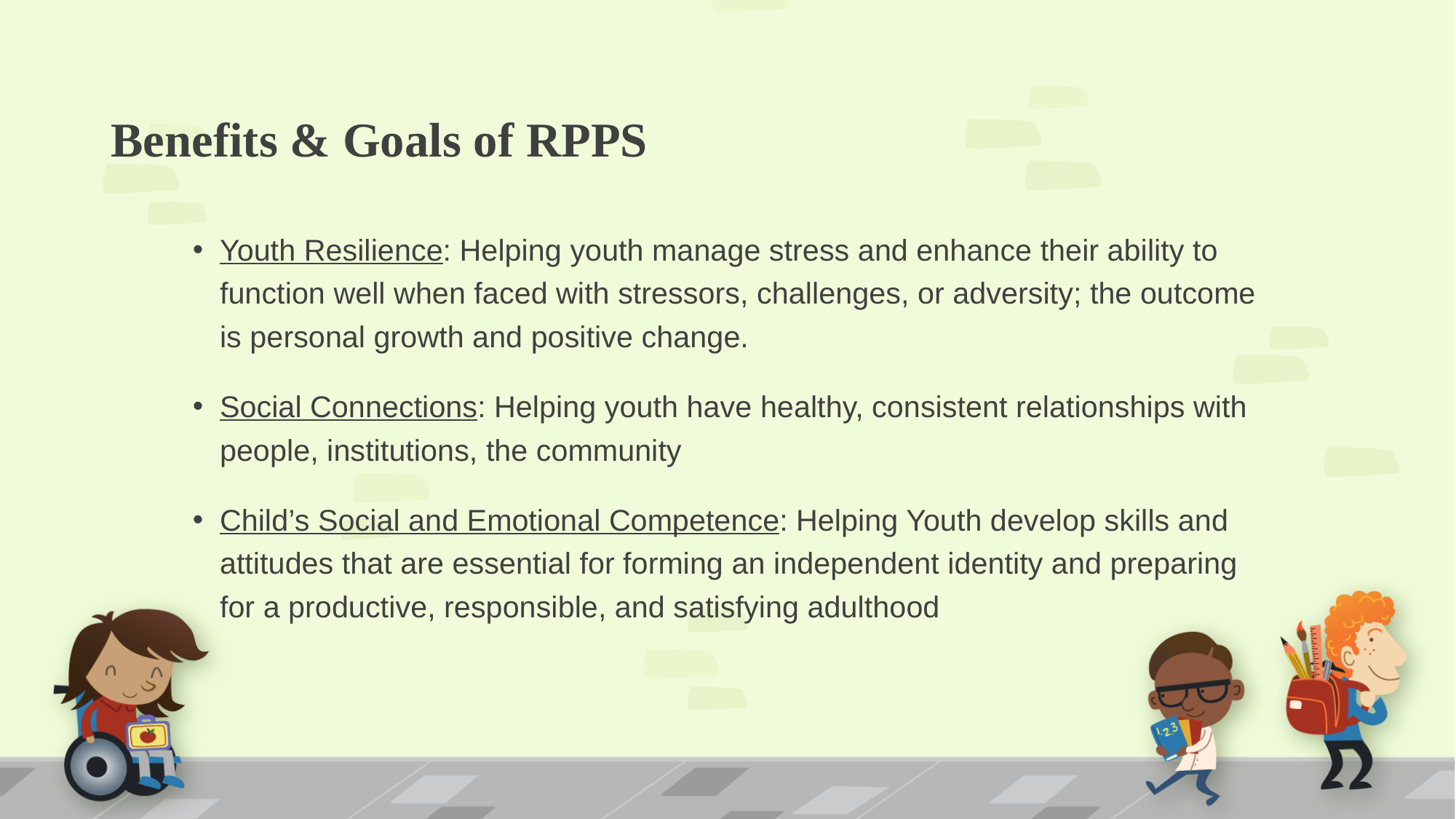

# Benefits & Goals of RPPS
Youth Resilience: Helping youth manage stress and enhance their ability to function well when faced with stressors, challenges, or adversity; the outcome is personal growth and positive change.
Social Connections: Helping youth have healthy, consistent relationships with people, institutions, the community
Child’s Social and Emotional Competence: Helping Youth develop skills and attitudes that are essential for forming an independent identity and preparing for a productive, responsible, and satisfying adulthood